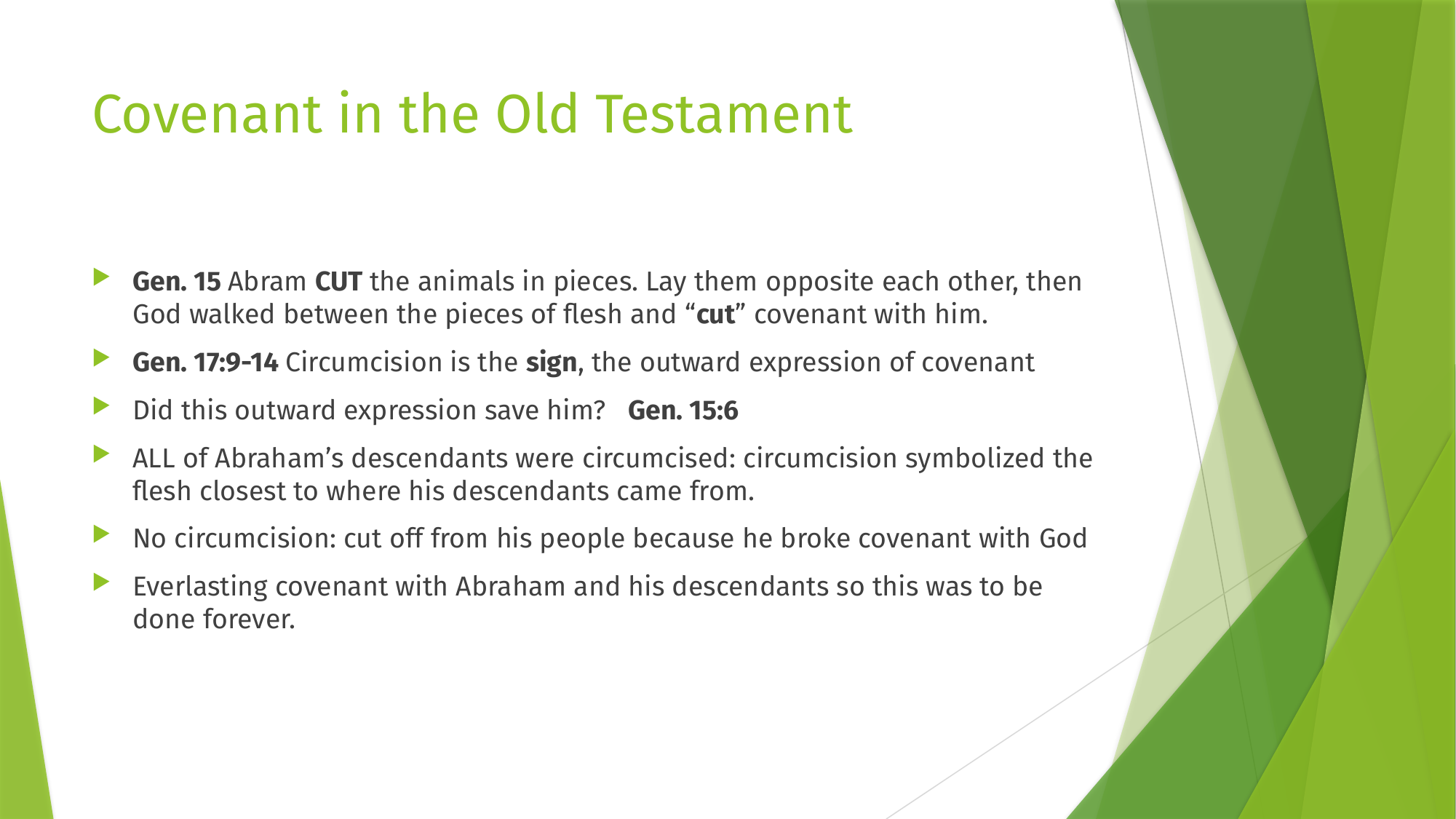

# Covenant in the Old Testament
Gen. 15 Abram CUT the animals in pieces. Lay them opposite each other, then God walked between the pieces of flesh and “cut” covenant with him.
Gen. 17:9-14 Circumcision is the sign, the outward expression of covenant
Did this outward expression save him?   Gen. 15:6
ALL of Abraham’s descendants were circumcised: circumcision symbolized the flesh closest to where his descendants came from.
No circumcision: cut off from his people because he broke covenant with God
Everlasting covenant with Abraham and his descendants so this was to be done forever.